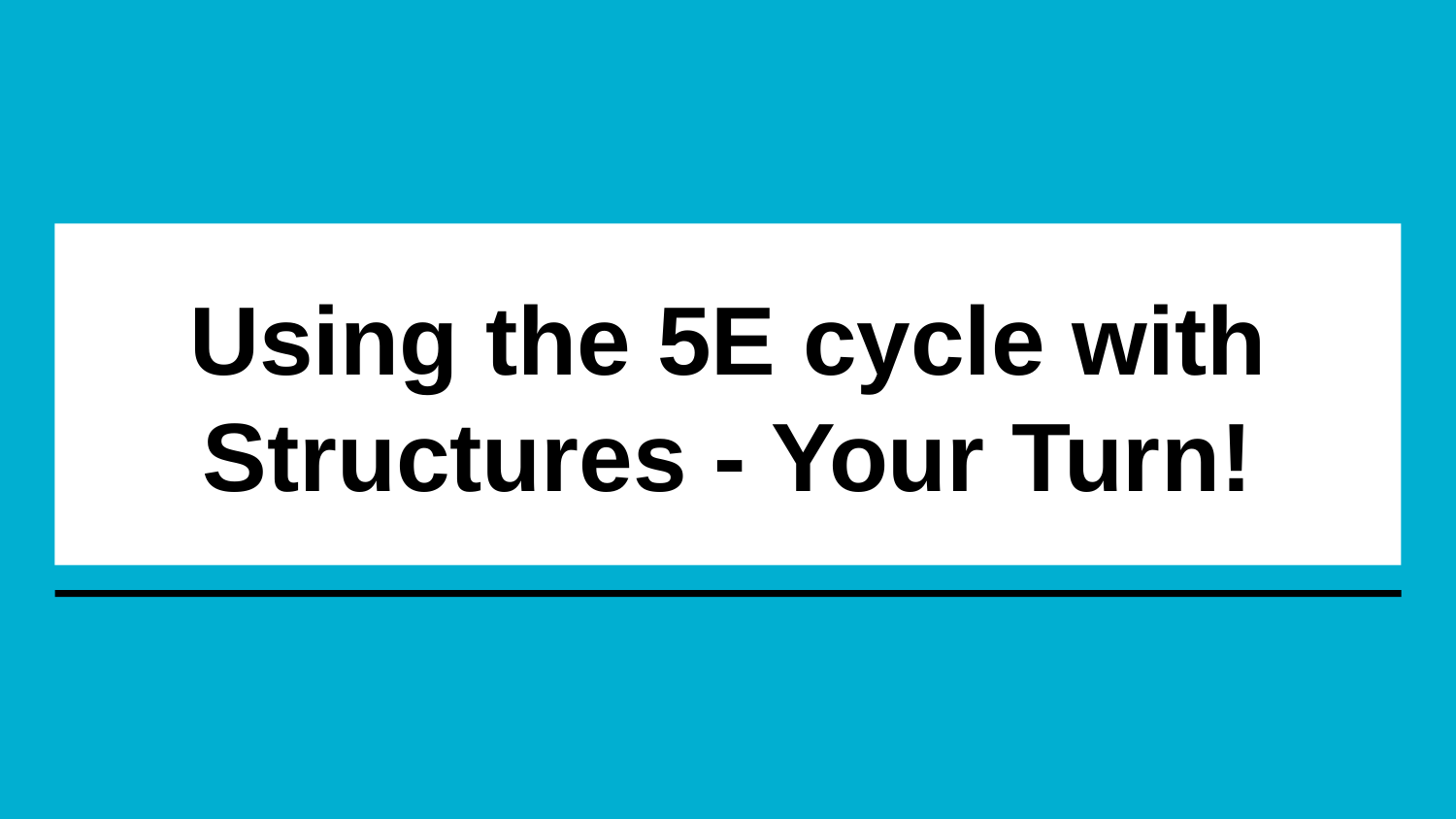

# Using the 5E cycle with Structures - Your Turn!